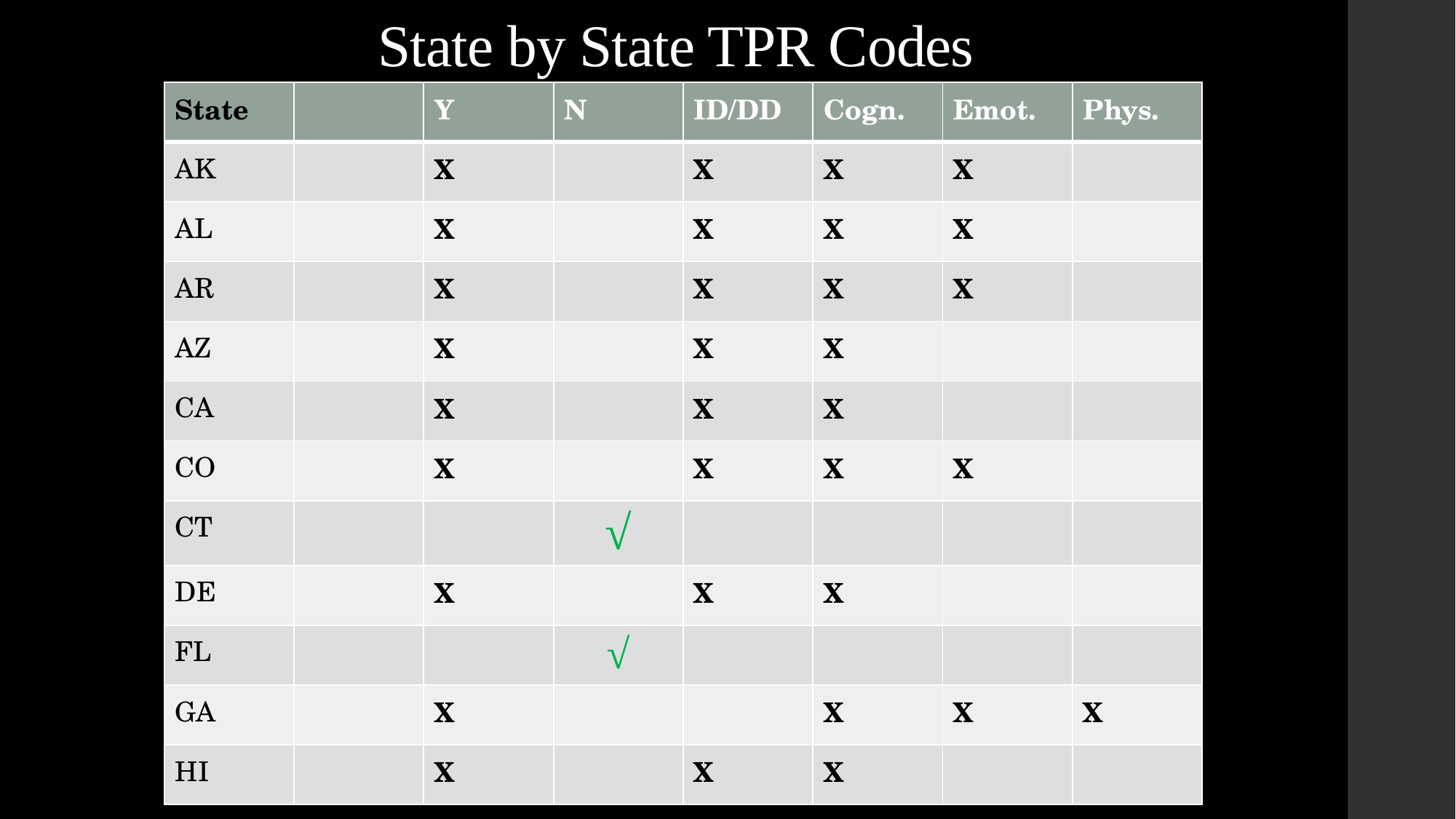

# State by State TPR Codes
| State |  | Y | N | ID/DD | Cogn. | Emot. | Phys. |
| --- | --- | --- | --- | --- | --- | --- | --- |
| AK |  | X |  | X | X | X |  |
| AL |  | X |  | X | X | X |  |
| AR |  | X |  | X | X | X |  |
| AZ |  | X |  | X | X |  |  |
| CA |  | X |  | X | X |  |  |
| CO |  | X |  | X | X | X |  |
| CT |  |  | √ |  |  |  |  |
| DE |  | X |  | X | X |  |  |
| FL |  |  | √ |  |  |  |  |
| GA |  | X |  |  | X | X | X |
| HI |  | X |  | X | X |  |  |